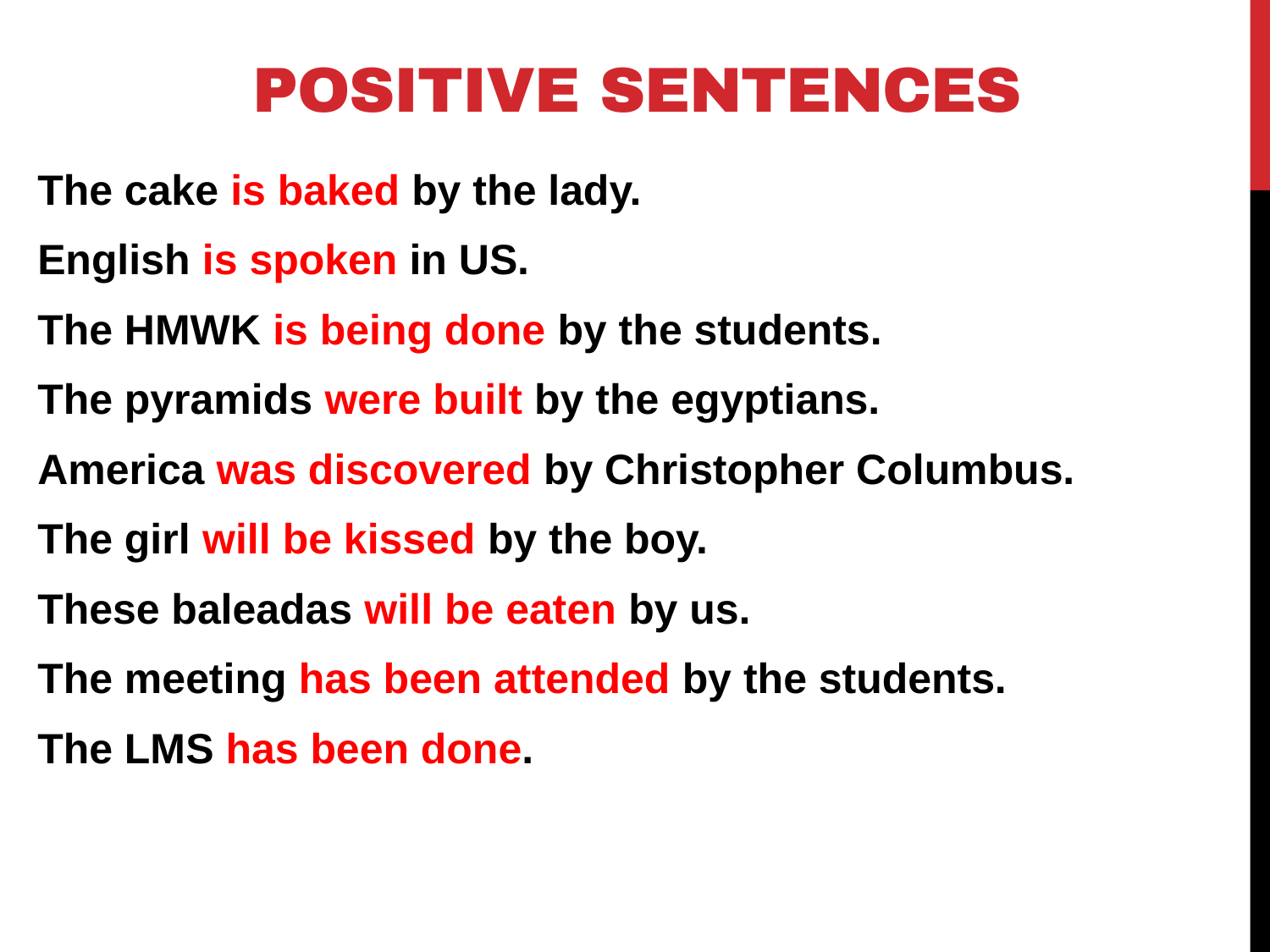

# POSITIVE SENTENCES
The cake is baked by the lady.
English is spoken in US.
The HMWK is being done by the students.
The pyramids were built by the egyptians.
America was discovered by Christopher Columbus.
The girl will be kissed by the boy.
These baleadas will be eaten by us.
The meeting has been attended by the students.
The LMS has been done.